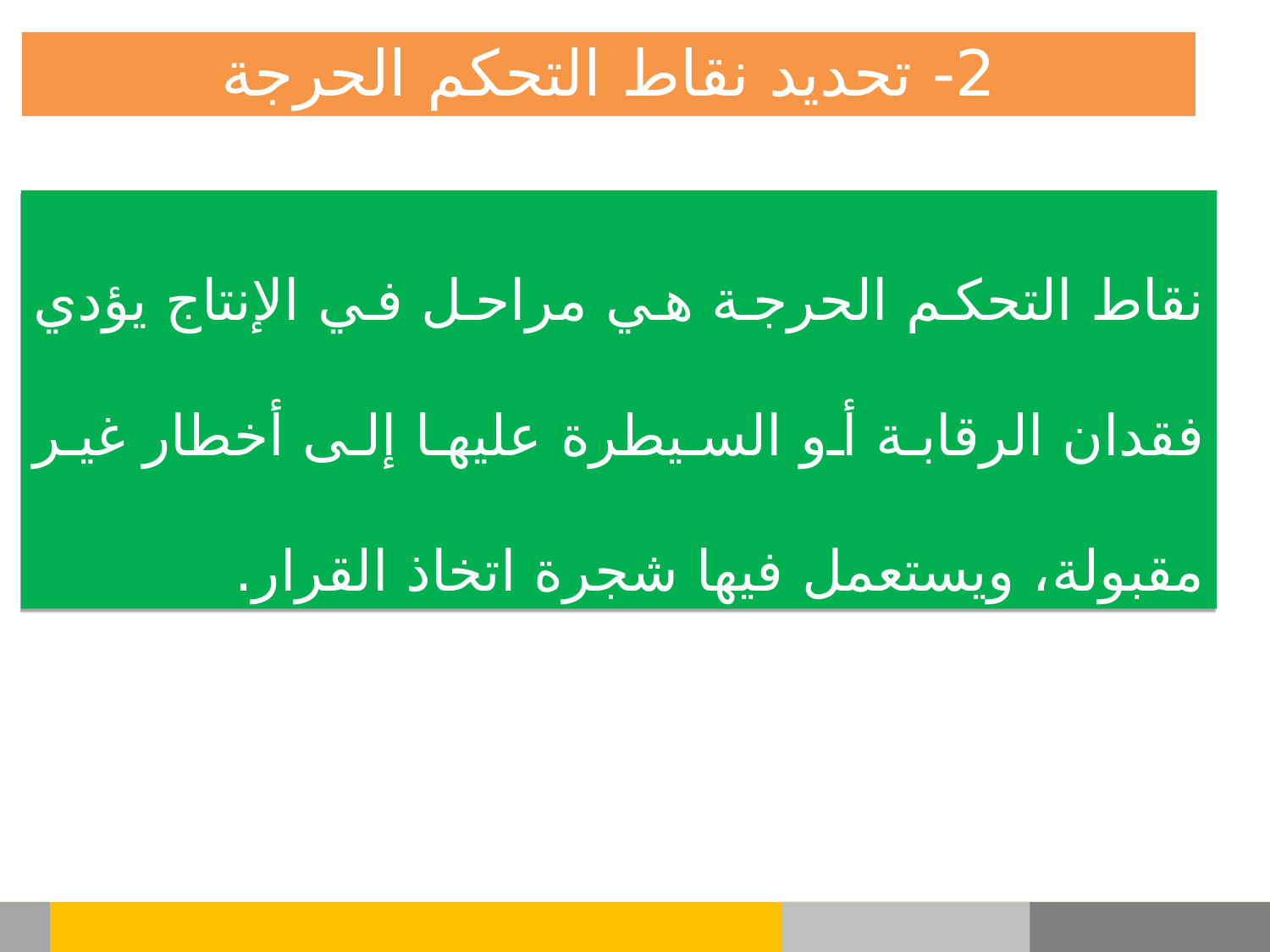

2- تحديد نقاط التحكم الحرجة
نقاط التحكم الحرجة هي مراحل في الإنتاج يؤدي فقدان الرقابة أو السيطرة عليها إلى أخطار غير مقبولة، ويستعمل فيها شجرة اتخاذ القرار.